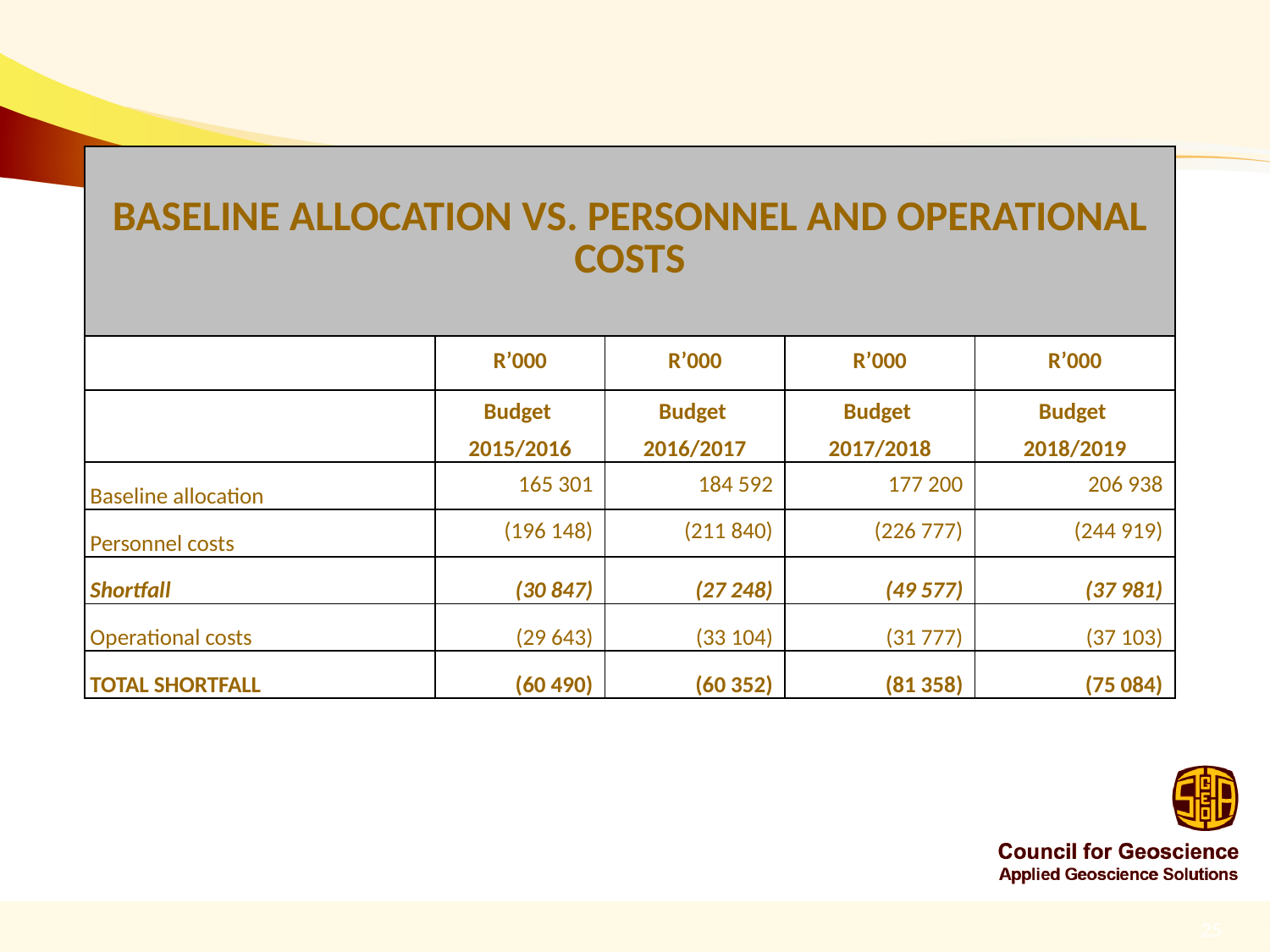

| BASELINE ALLOCATION VS. PERSONNEL AND OPERATIONAL COSTS |  |  |  |  |
| --- | --- | --- | --- | --- |
|  | R’000 | R’000 | R’000 | R’000 |
|  | Budget | Budget | Budget | Budget |
|  | 2015/2016 | 2016/2017 | 2017/2018 | 2018/2019 |
| Baseline allocation | 165 301 | 184 592 | 177 200 | 206 938 |
| Personnel costs | (196 148) | (211 840) | (226 777) | (244 919) |
| Shortfall | (30 847) | (27 248) | (49 577) | (37 981) |
| Operational costs | (29 643) | (33 104) | (31 777) | (37 103) |
| Total shortfall | (60 490) | (60 352) | (81 358) | (75 084) |
25